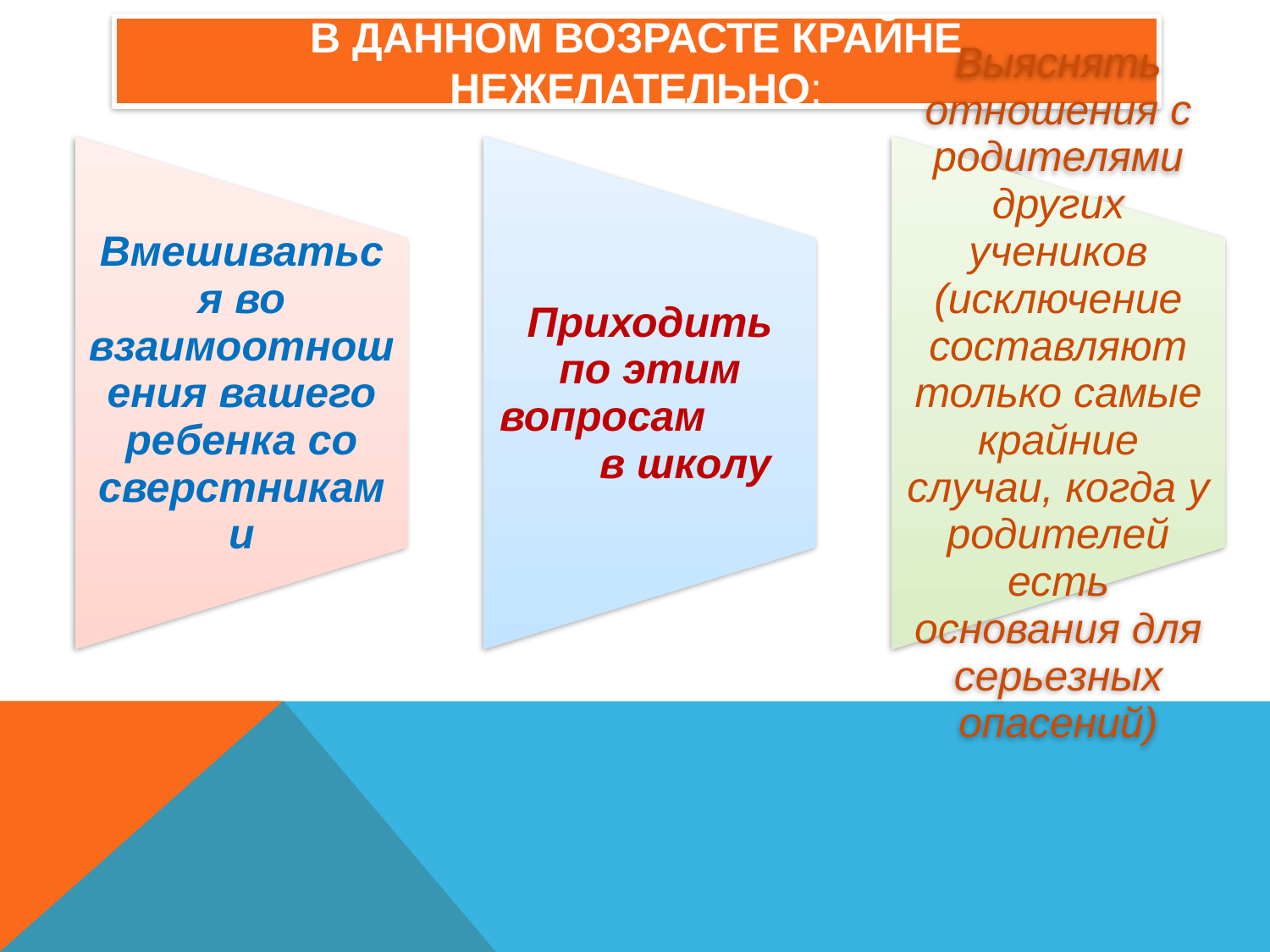

# В данном возрасте крайне нежелательно:
Вмешиваться во взаимоотношения вашего ребенка со сверстниками
Приходить по этим вопросам               в школу